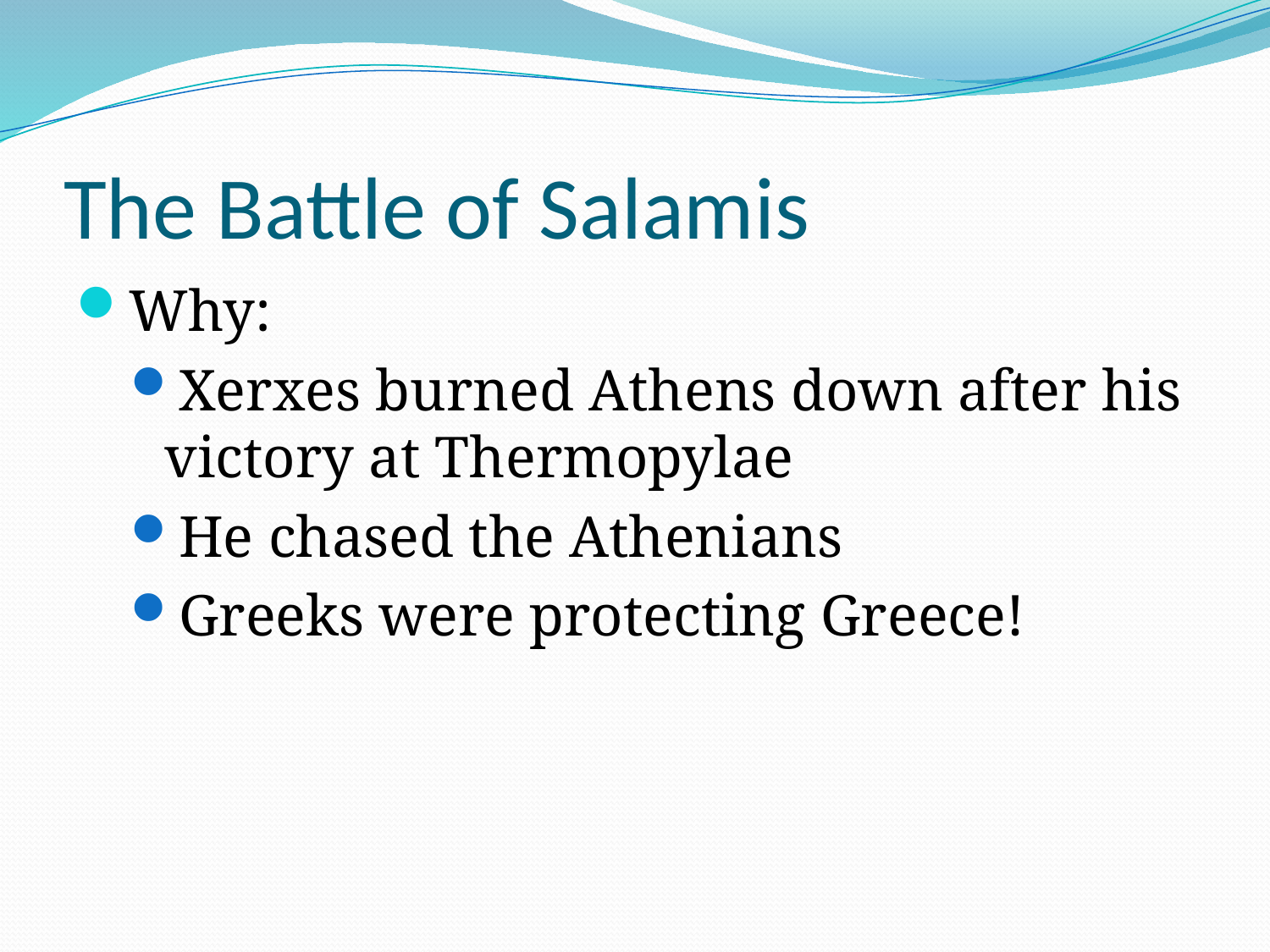

# The Battle of Salamis
Why:
Xerxes burned Athens down after his victory at Thermopylae
He chased the Athenians
Greeks were protecting Greece!